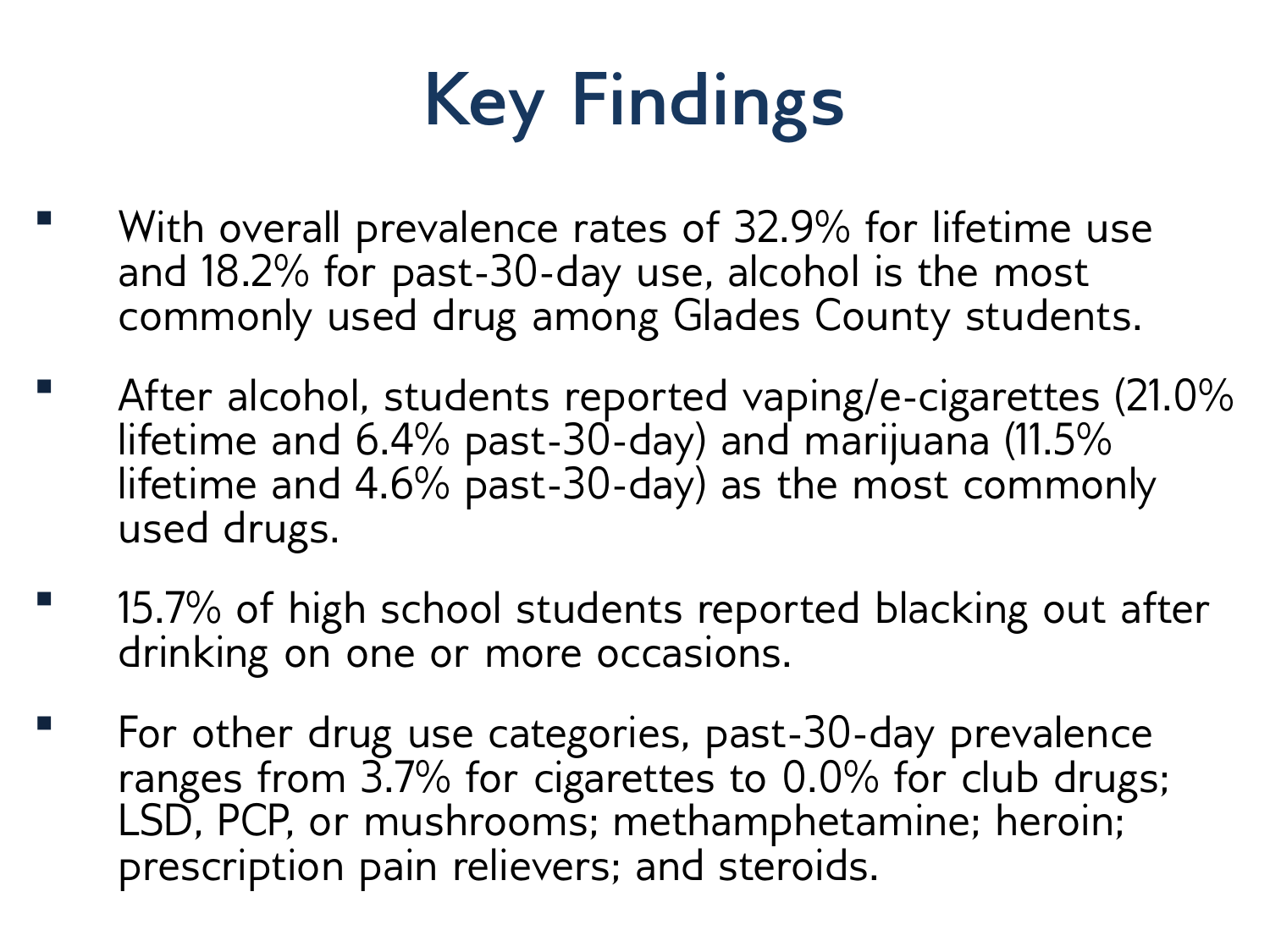

Key Findings
With overall prevalence rates of 32.9% for lifetime use and 18.2% for past-30-day use, alcohol is the most commonly used drug among Glades County students.
After alcohol, students reported vaping/e-cigarettes (21.0% lifetime and 6.4% past-30-day) and marijuana (11.5% lifetime and 4.6% past-30-day) as the most commonly used drugs.
15.7% of high school students reported blacking out after drinking on one or more occasions.
For other drug use categories, past-30-day prevalence ranges from 3.7% for cigarettes to 0.0% for club drugs; LSD, PCP, or mushrooms; methamphetamine; heroin; prescription pain relievers; and steroids.